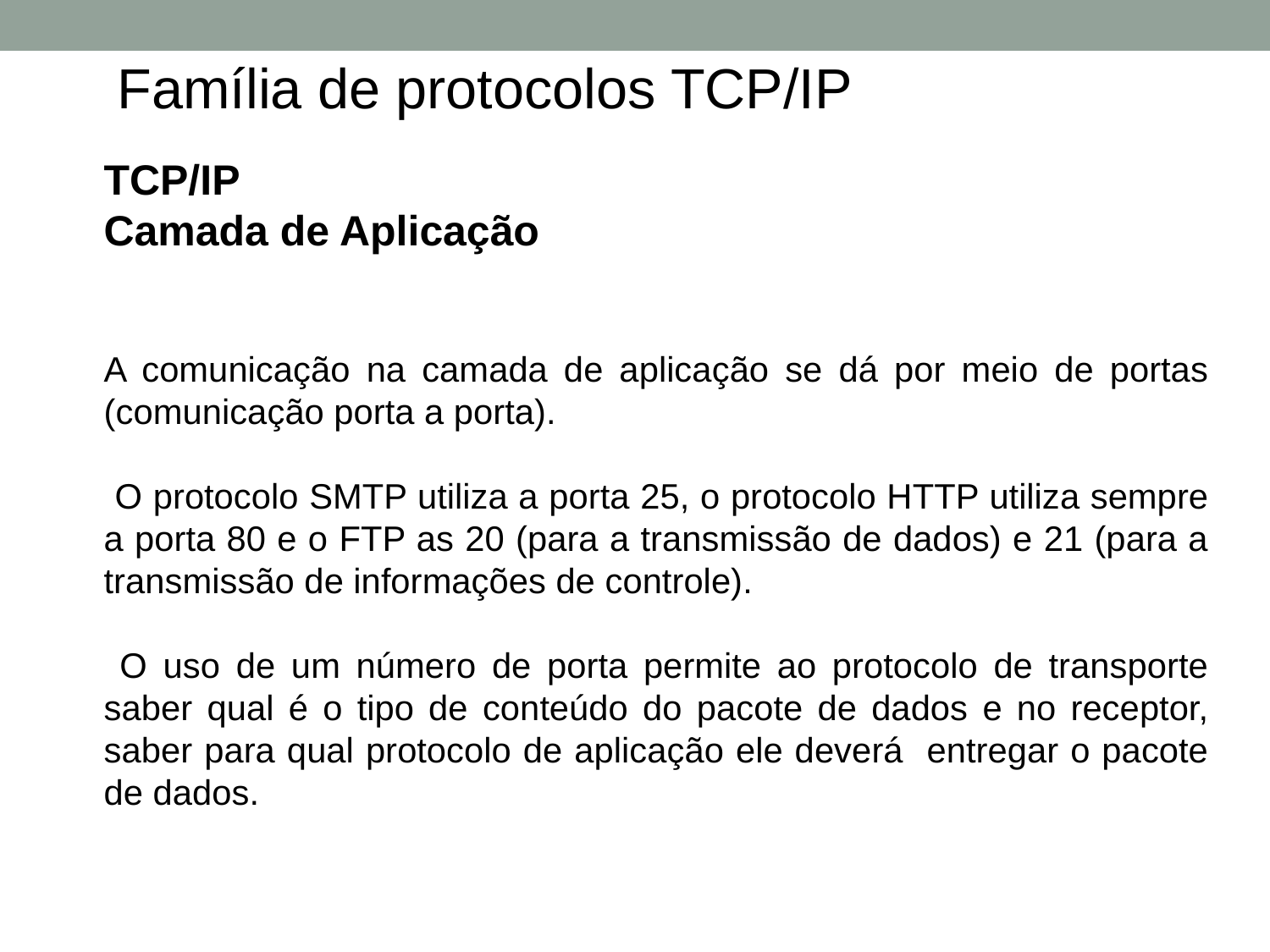

Família de protocolos TCP/IP
TCP/IP
Camada de Aplicação

A comunicação na camada de aplicação se dá por meio de portas (comunicação porta a porta).

 O protocolo SMTP utiliza a porta 25, o protocolo HTTP utiliza sempre a porta 80 e o FTP as 20 (para a transmissão de dados) e 21 (para a transmissão de informações de controle).

 O uso de um número de porta permite ao protocolo de transporte saber qual é o tipo de conteúdo do pacote de dados e no receptor, saber para qual protocolo de aplicação ele deverá  entregar o pacote de dados.